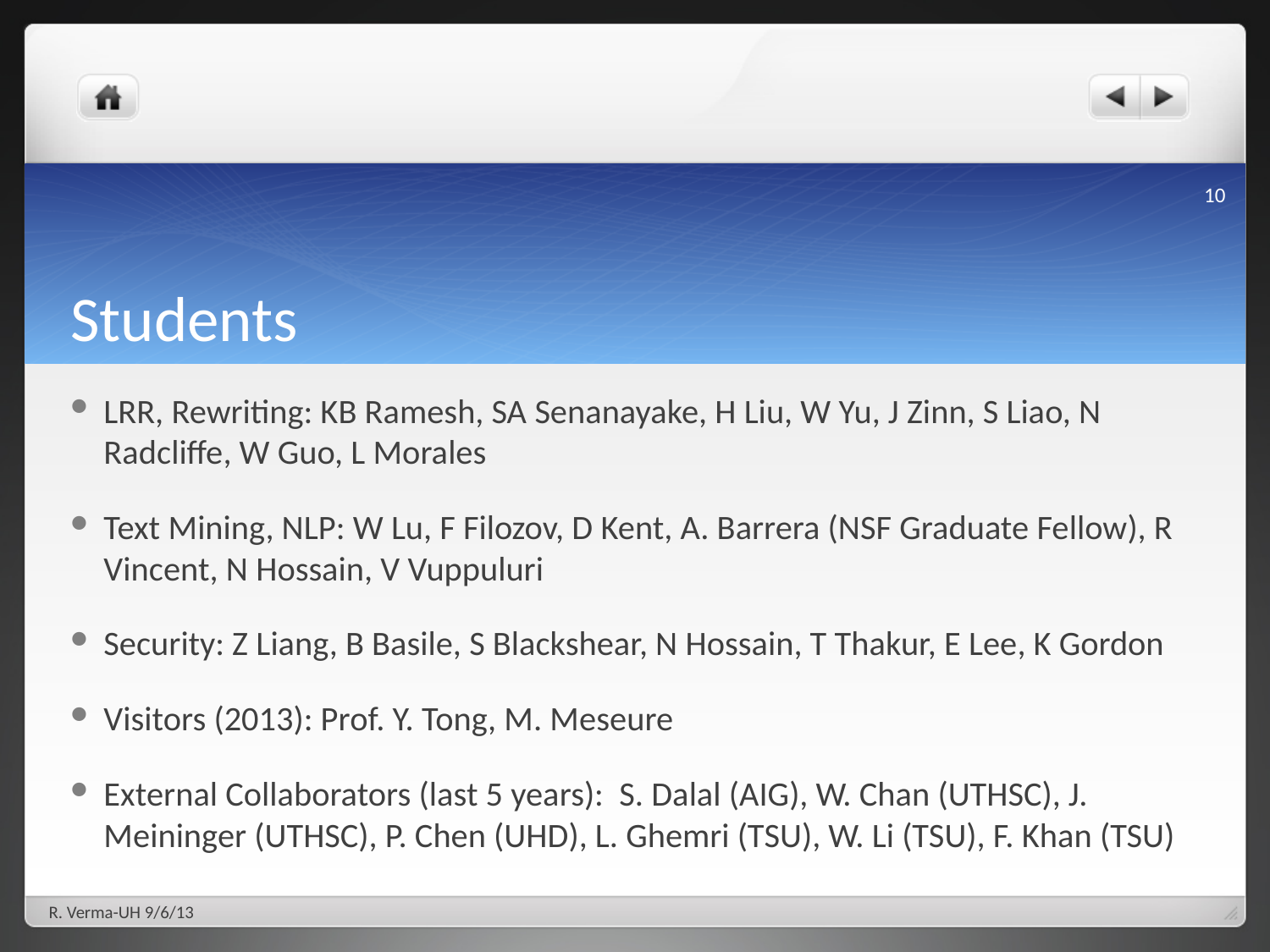

10
# Students
LRR, Rewriting: KB Ramesh, SA Senanayake, H Liu, W Yu, J Zinn, S Liao, N Radcliffe, W Guo, L Morales
Text Mining, NLP: W Lu, F Filozov, D Kent, A. Barrera (NSF Graduate Fellow), R Vincent, N Hossain, V Vuppuluri
Security: Z Liang, B Basile, S Blackshear, N Hossain, T Thakur, E Lee, K Gordon
Visitors (2013): Prof. Y. Tong, M. Meseure
External Collaborators (last 5 years):  S. Dalal (AIG), W. Chan (UTHSC), J. Meininger (UTHSC), P. Chen (UHD), L. Ghemri (TSU), W. Li (TSU), F. Khan (TSU)
R. Verma-UH 9/6/13